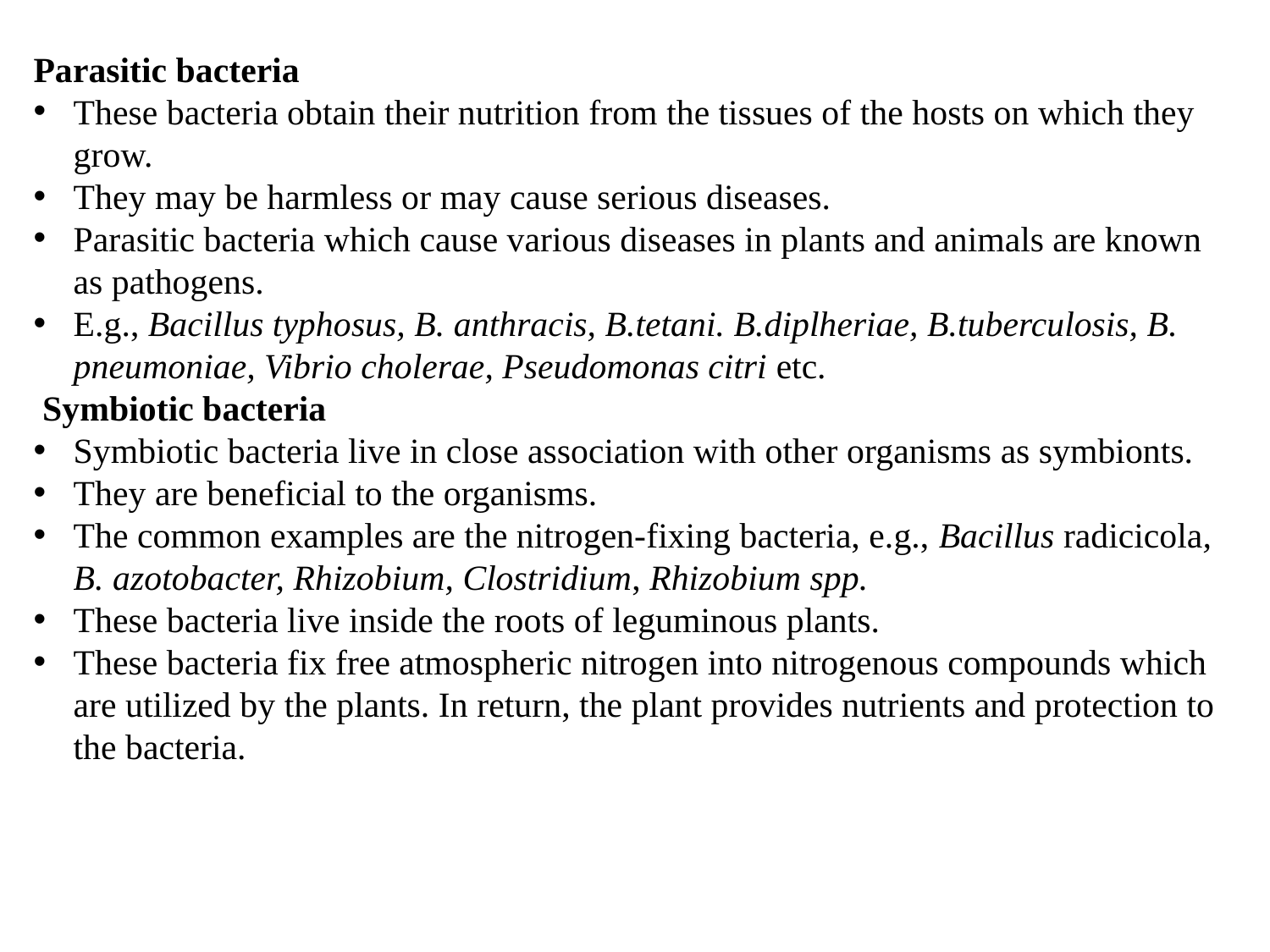

Parasitic bacteria
These bacteria obtain their nutrition from the tissues of the hosts on which they grow.
They may be harmless or may cause serious diseases.
Parasitic bacteria which cause various diseases in plants and animals are known as pathogens.
E.g., Bacillus typhosus, B. anthracis, B.tetani. B.diplheriae, B.tuberculosis, B. pneumoniae, Vibrio cholerae, Pseudomonas citri etc.
 Symbiotic bacteria
Symbiotic bacteria live in close association with other organisms as symbionts.
They are beneficial to the organisms.
The common examples are the nitrogen-fixing bacteria, e.g., Bacillus radicicola, B. azotobacter, Rhizobium, Clostridium, Rhizobium spp.
These bacteria live inside the roots of leguminous plants.
These bacteria fix free atmospheric nitrogen into nitrogenous compounds which are utilized by the plants. In return, the plant provides nutrients and protection to the bacteria.